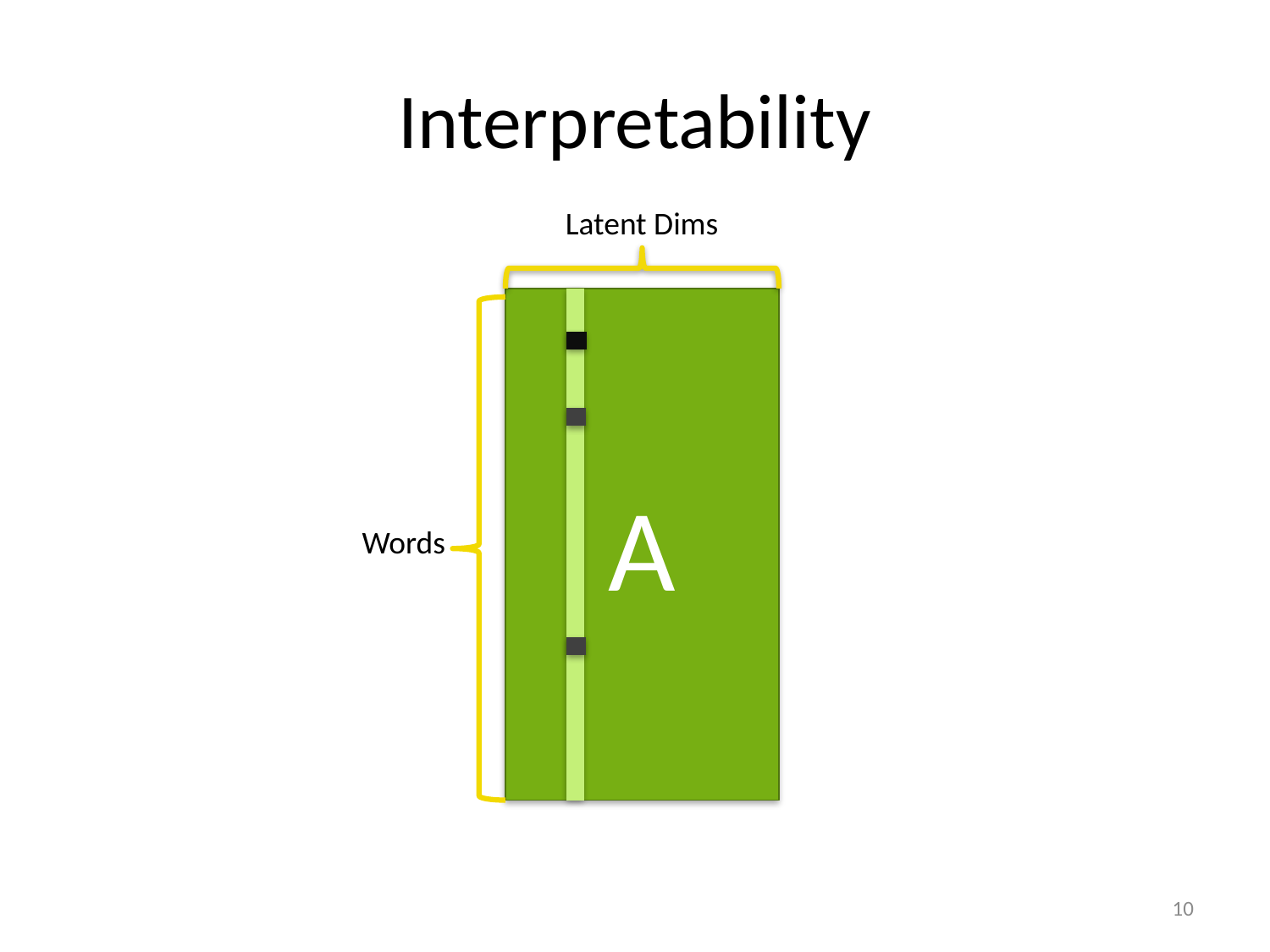

# Interpretability

Latent Dims
A

Words
10